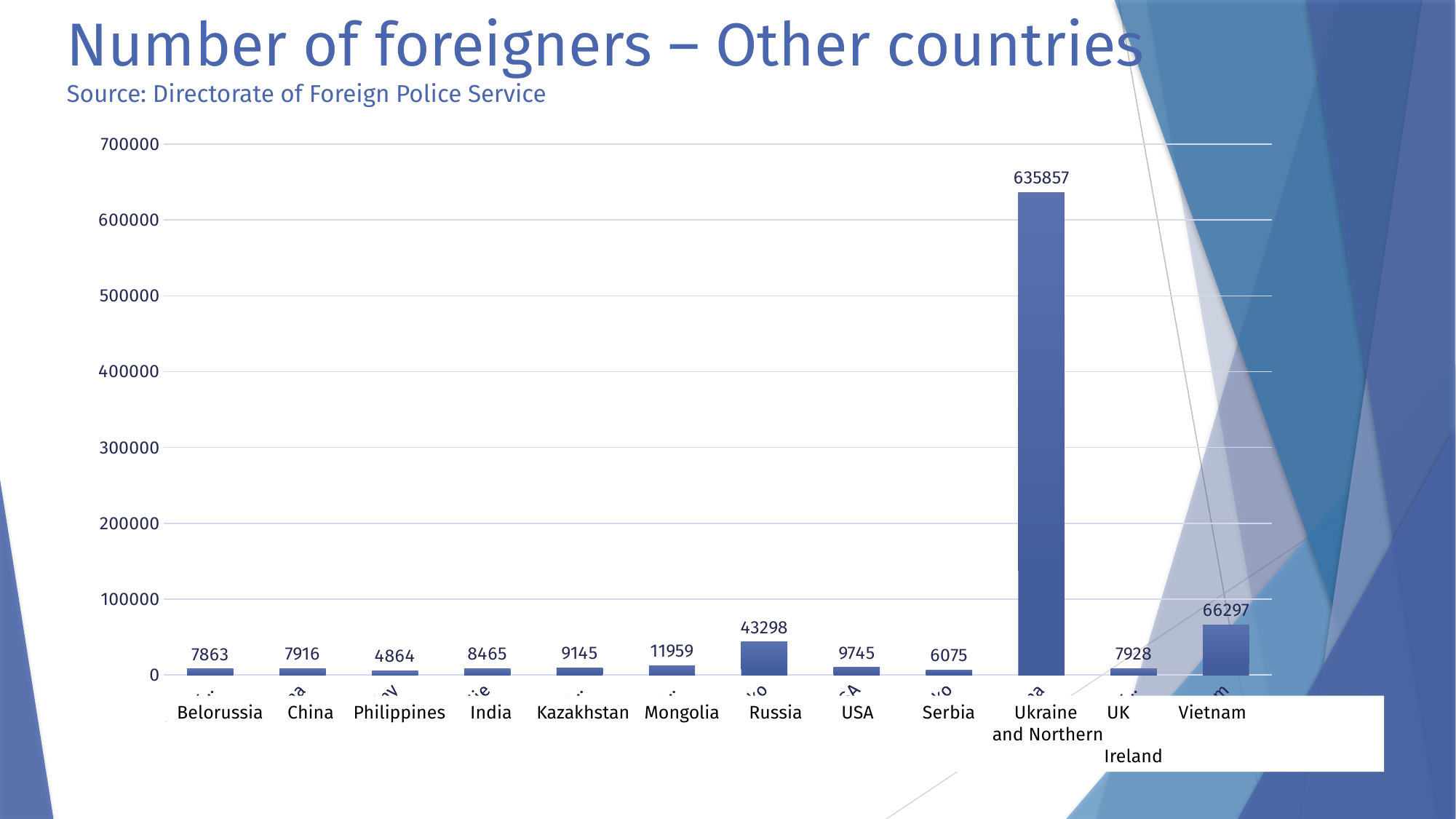

# Number of foreigners – Other countries Source: Directorate of Foreign Police Service

### Chart

| Category |  |
|---|---|
| Bělorusko | 7863.0 |
| Čína | 7916.0 |
| Filipíny | 4864.0 |
| Indie | 8465.0 |
| Kazachstán | 9145.0 |
| Mongolsko | 11959.0 |
| Rusko | 43298.0 |
| USA | 9745.0 |
| Srbsko | 6075.0 |
| Ukrajina | 635857.0 |
| UK a Severní Irsko | 7928.0 |
| Vietnam | 66297.0 |
Belorussia     China    Philippines     India     Kazakhstan   Mongolia      Russia        USA          Serbia        Ukraine      UK          Vietnam
                                                                                                                                                                      and Northern
								           Ireland